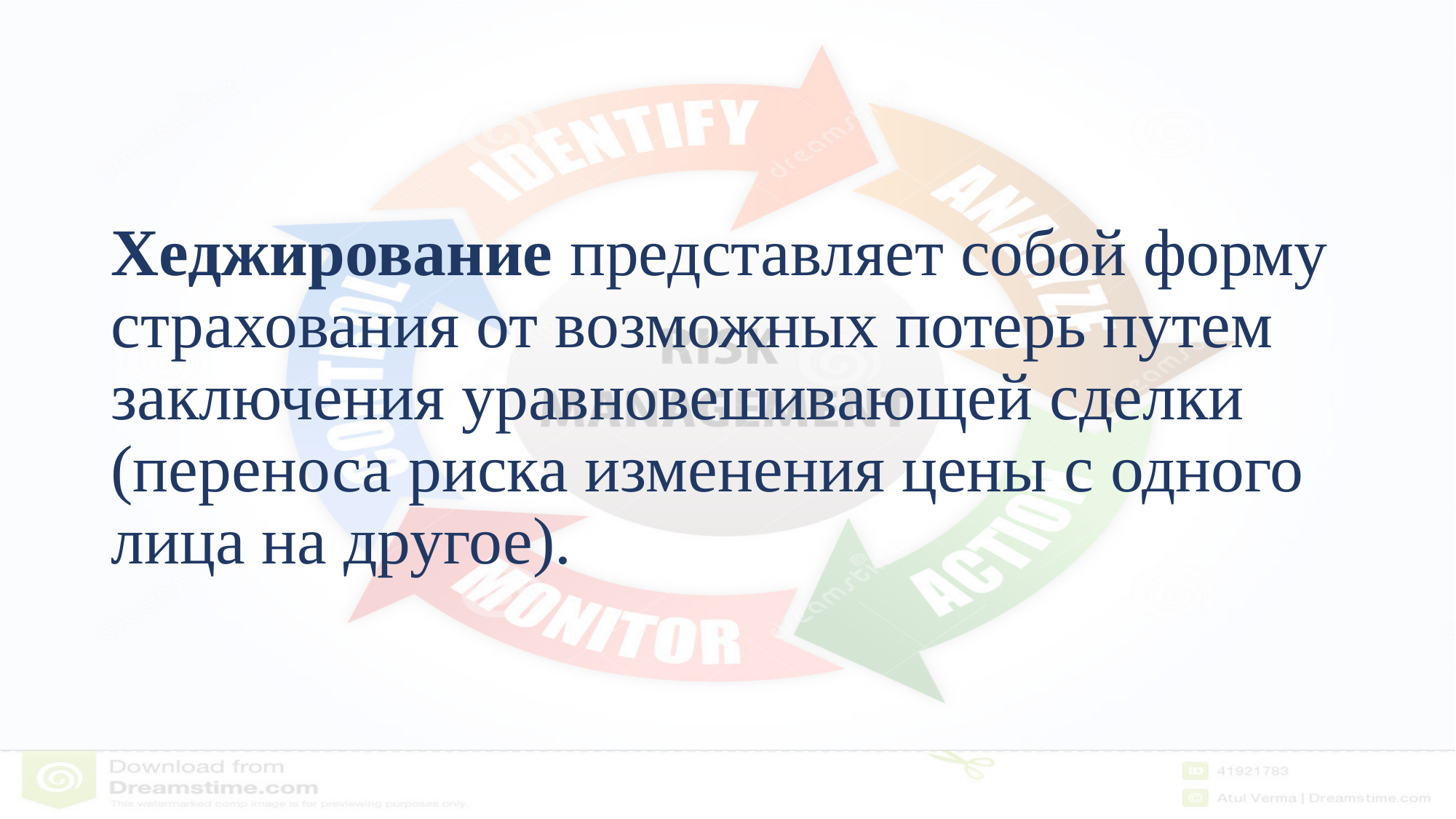

# Хеджирование представляет собой форму страхования от возможных потерь путем заключения уравновешивающей сделки (переноса риска изменения цены с одного лица на другое).